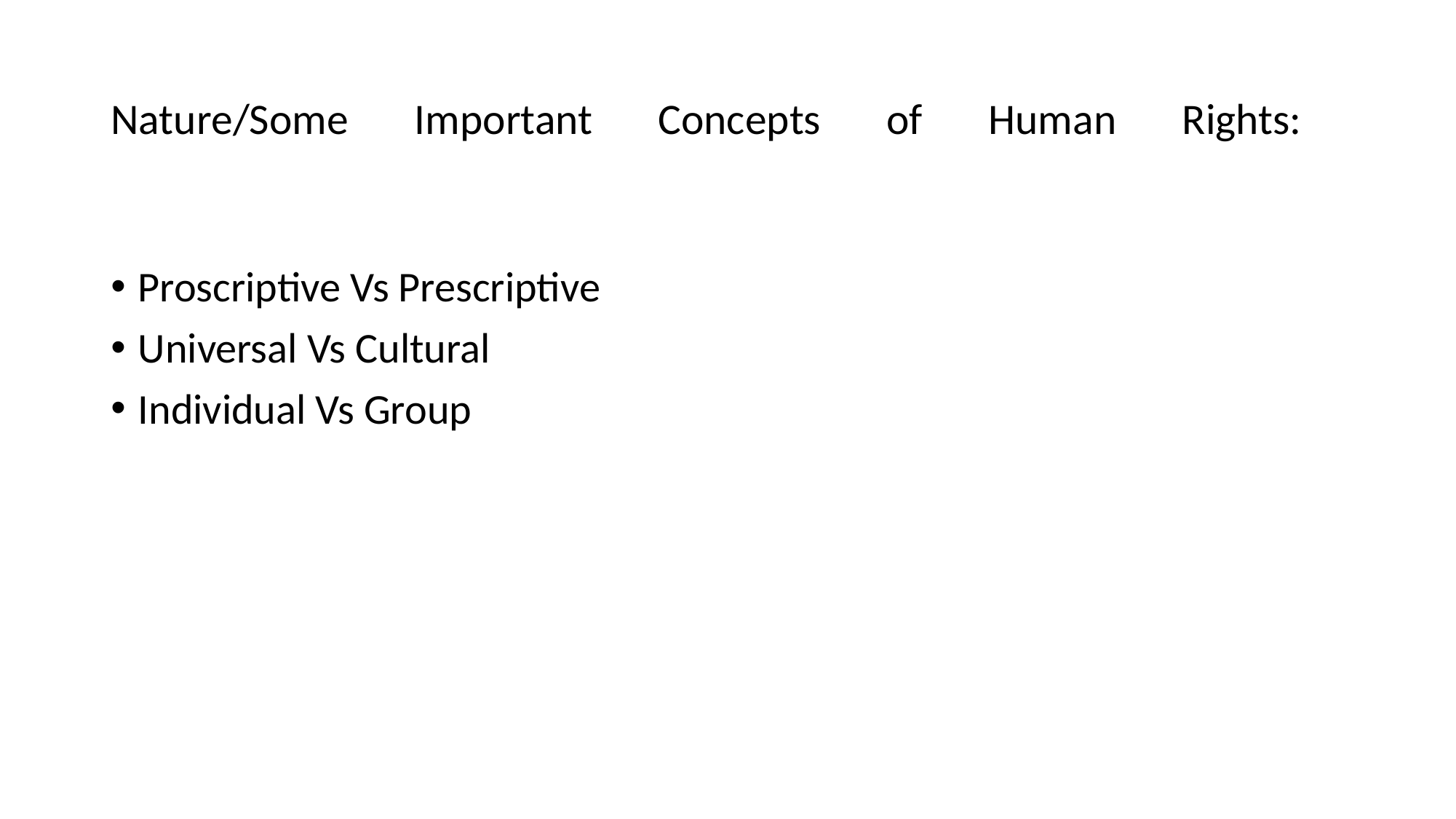

# Nature/Some Important Concepts of Human Rights:
Proscriptive Vs Prescriptive
Universal Vs Cultural
Individual Vs Group